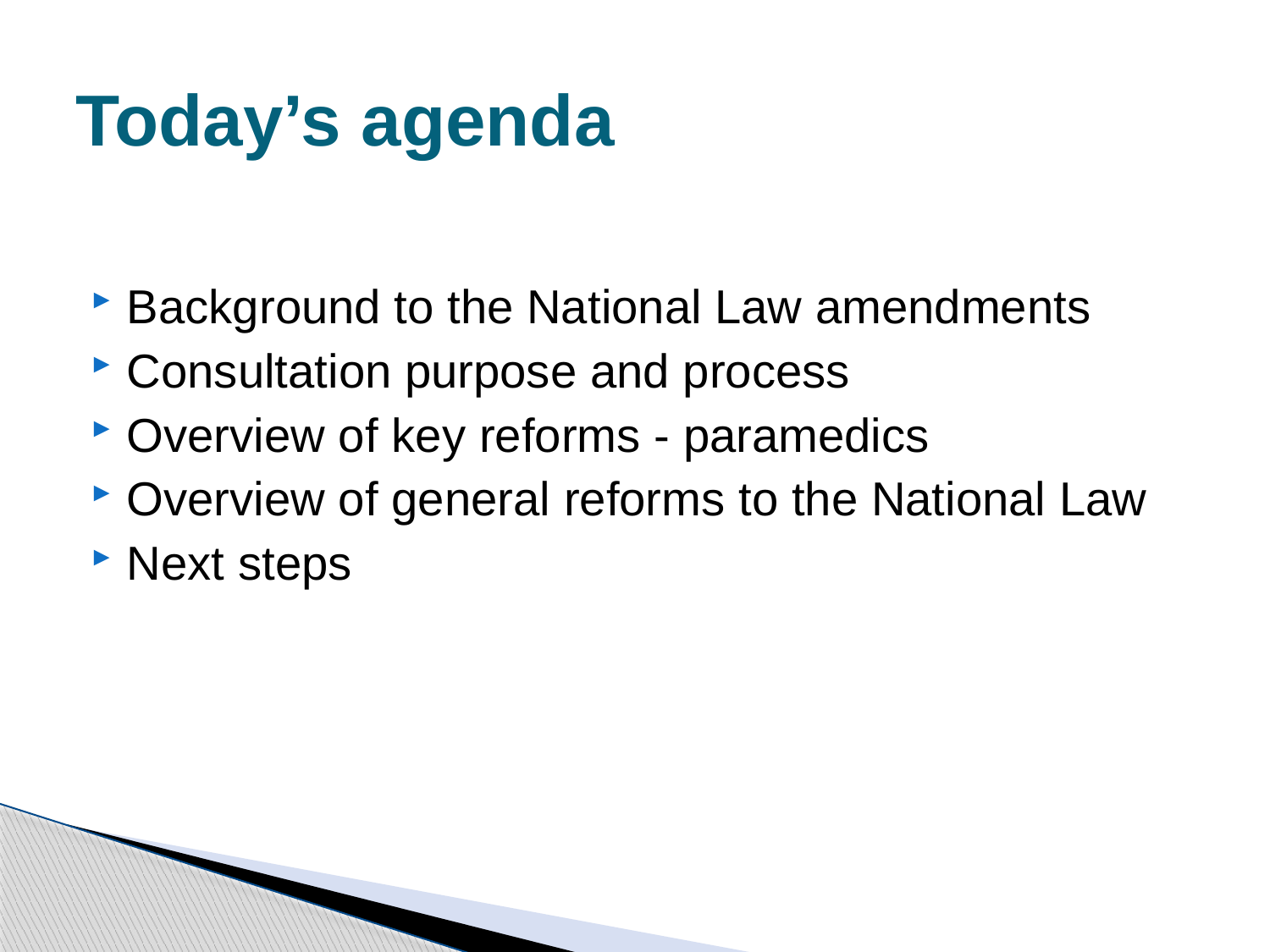

# Today’s agenda

Background to the National Law amendments
Consultation purpose and process
Overview of key reforms - paramedics
Overview of general reforms to the National Law
Next steps